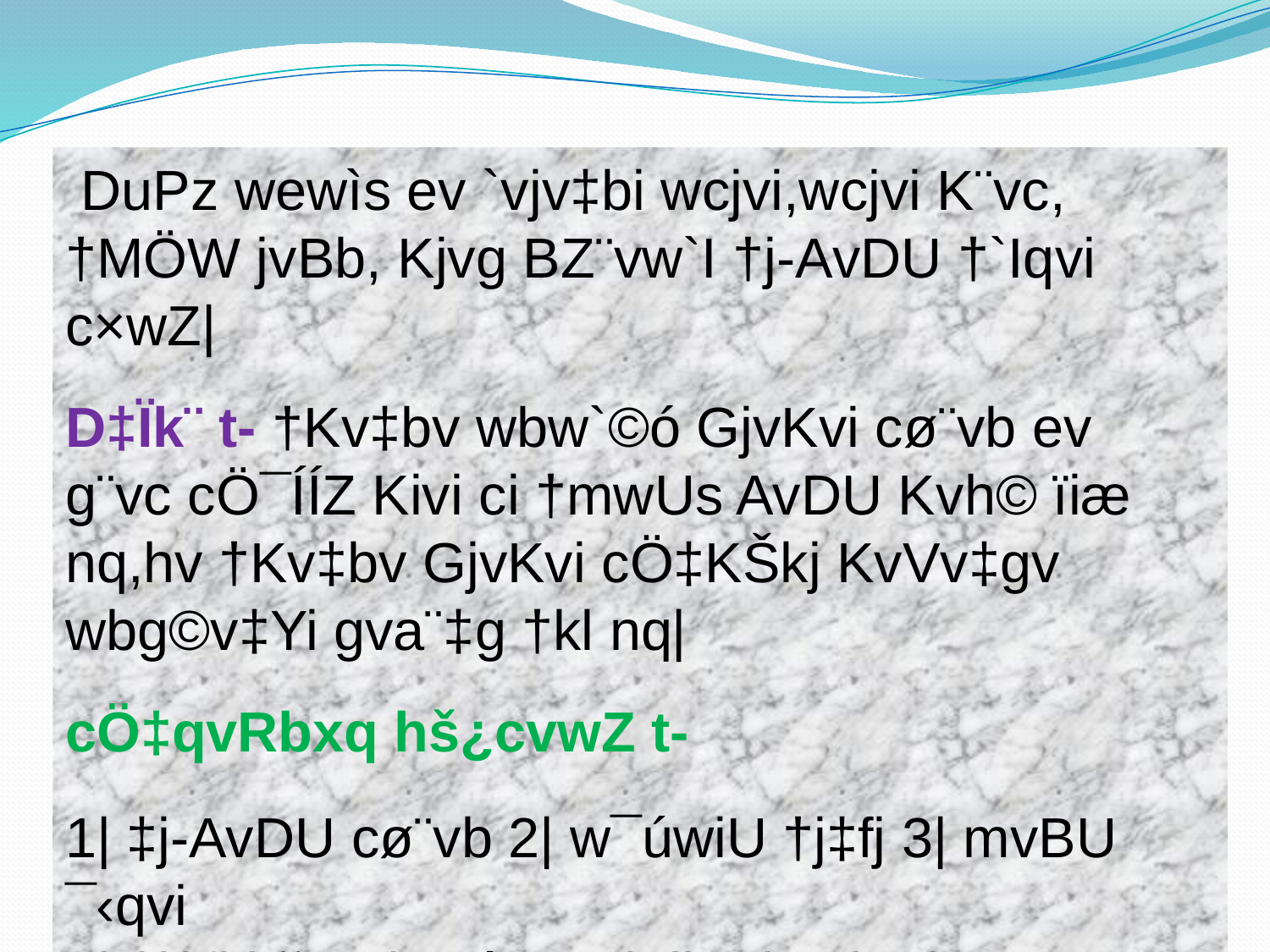

DuPz wewìs ev `vjv‡bi wcjvi,wcjvi K¨vc, †MÖW jvBb, Kjvg BZ¨vw`I †j-AvDU †`Iqvi c×wZ|

D‡Ïk¨ t- †Kv‡bv wbw`©ó GjvKvi cø¨vb ev g¨vc cÖ¯ÍÍZ Kivi ci †mwUs AvDU Kvh© ïiæ nq,hv †Kv‡bv GjvKvi cÖ‡KŠkj KvVv‡gv wbg©v‡Yi gva¨‡g †kl nq|

cÖ‡qvRbxq hš¿cvwZ t-

1| ‡j-AvDU cø¨vb 2| w¯úwiU †j‡fj 3| mvBU ¯‹qvi
4| ‡j‡fj hš¿ 5|K¤úvm 6| Ijb 7| wdZv|